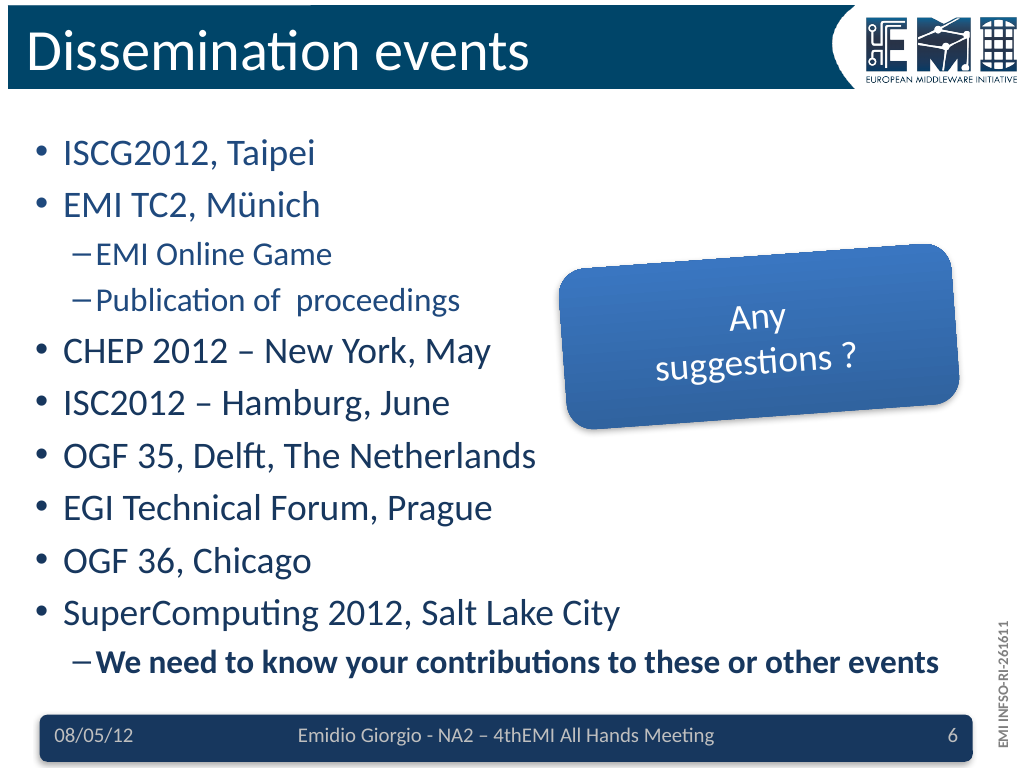

# Dissemination events
ISCG2012, Taipei
EMI TC2, Münich
EMI Online Game
Publication of  proceedings
CHEP 2012 – New York, May
ISC2012 – Hamburg, June
OGF 35, Delft, The Netherlands
EGI Technical Forum, Prague
OGF 36, Chicago
SuperComputing 2012, Salt Lake City
We need to know your contributions to these or other events
Any
suggestions ?
08/05/12
6
Emidio Giorgio - NA2 – 4thEMI All Hands Meeting